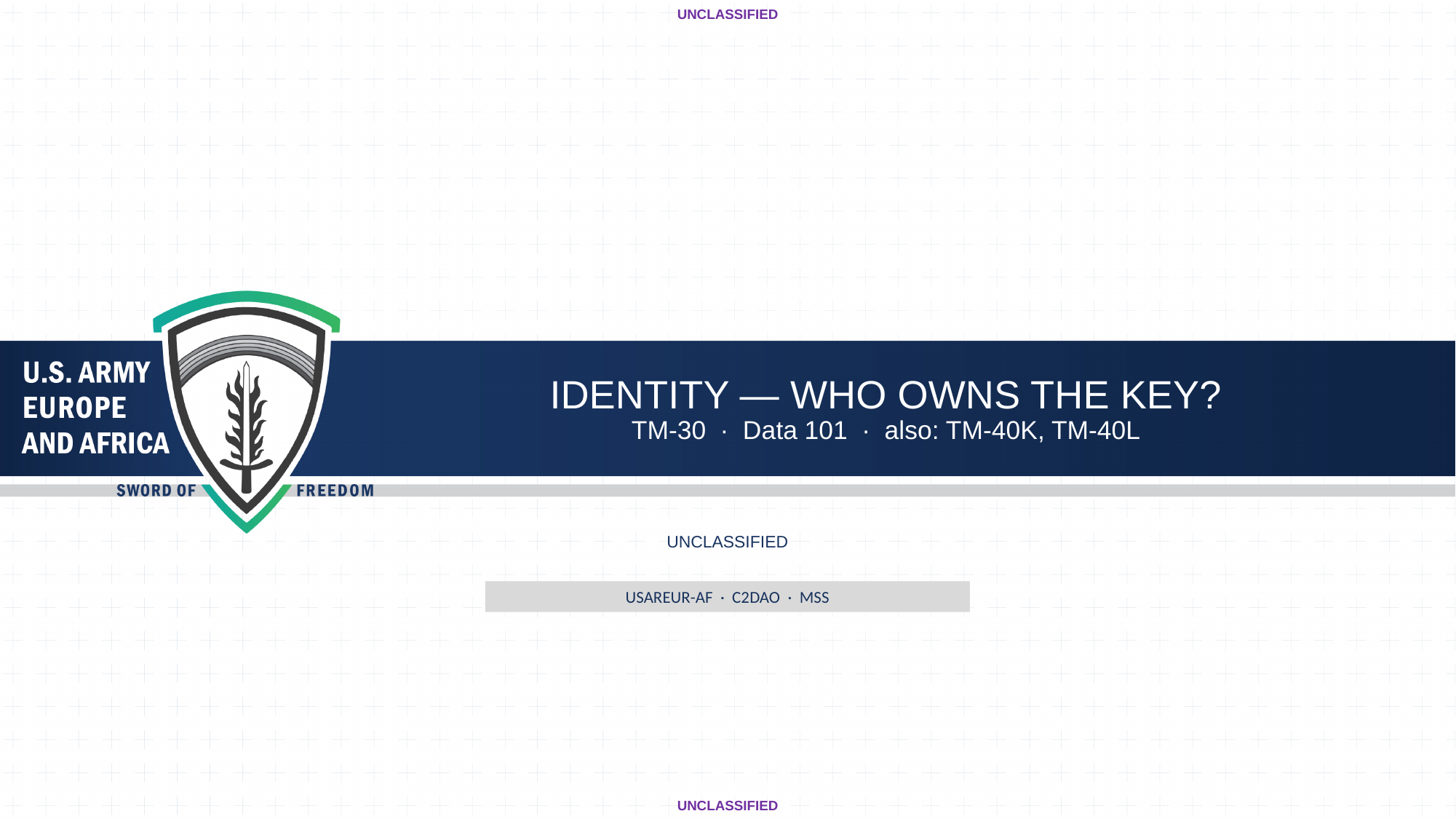

UNCLASSIFIED
# IDENTITY — WHO OWNS THE KEY?
TM-30  ·  Data 101  ·  also: TM-40K, TM-40L
UNCLASSIFIED
USAREUR-AF  ·  C2DAO  ·  MSS
UNCLASSIFIED